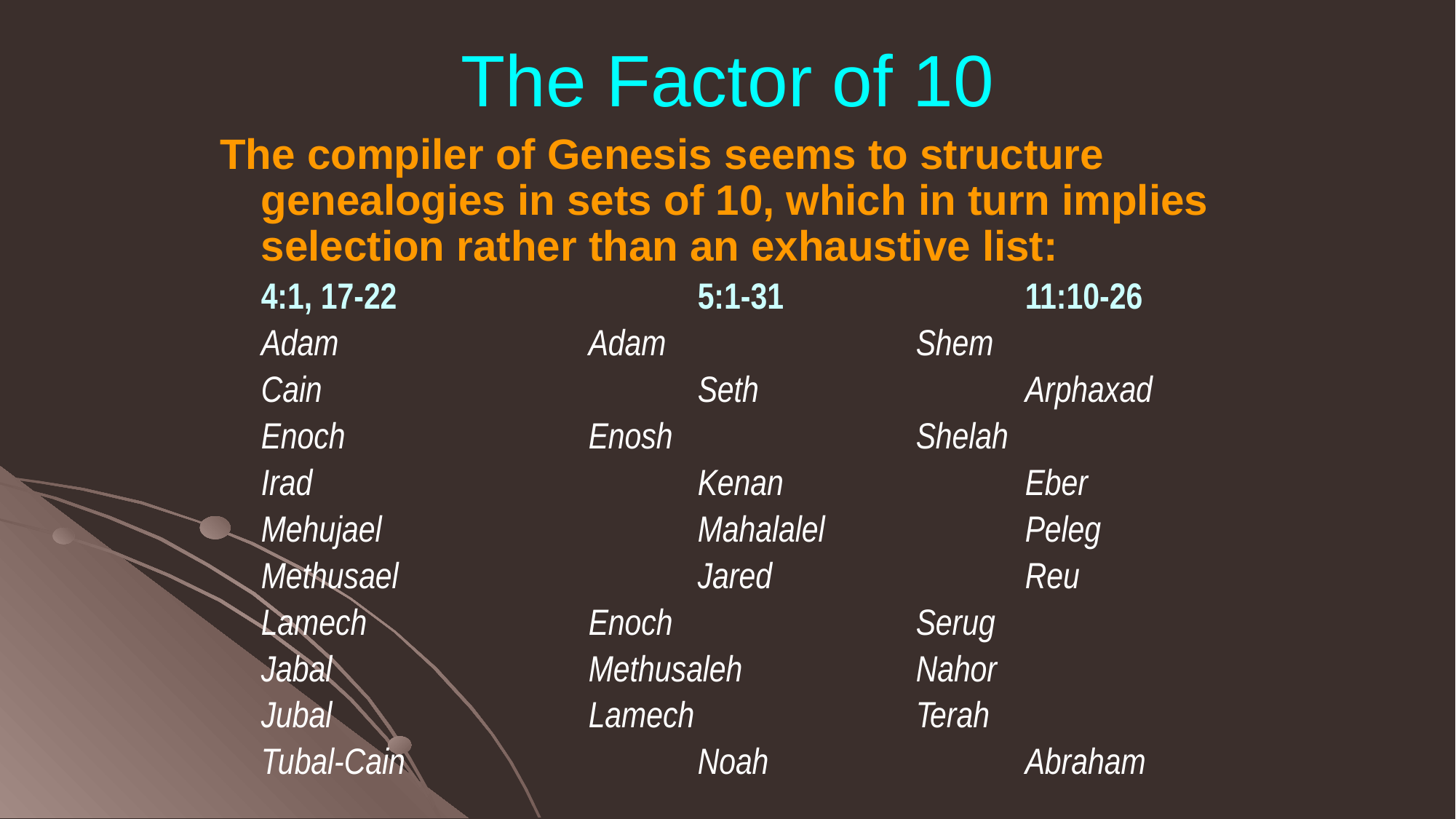

# The Factor of 10
The compiler of Genesis seems to structure genealogies in sets of 10, which in turn implies selection rather than an exhaustive list:
	4:1, 17-22			5:1-31			11:10-26
	Adam			Adam			Shem
	Cain				Seth			Arphaxad
	Enoch			Enosh			Shelah
	Irad				Kenan			Eber
	Mehujael			Mahalalel		Peleg
	Methusael			Jared			Reu
	Lamech			Enoch			Serug
	Jabal			Methusaleh		Nahor
	Jubal			Lamech			Terah
	Tubal-Cain			Noah			Abraham
106